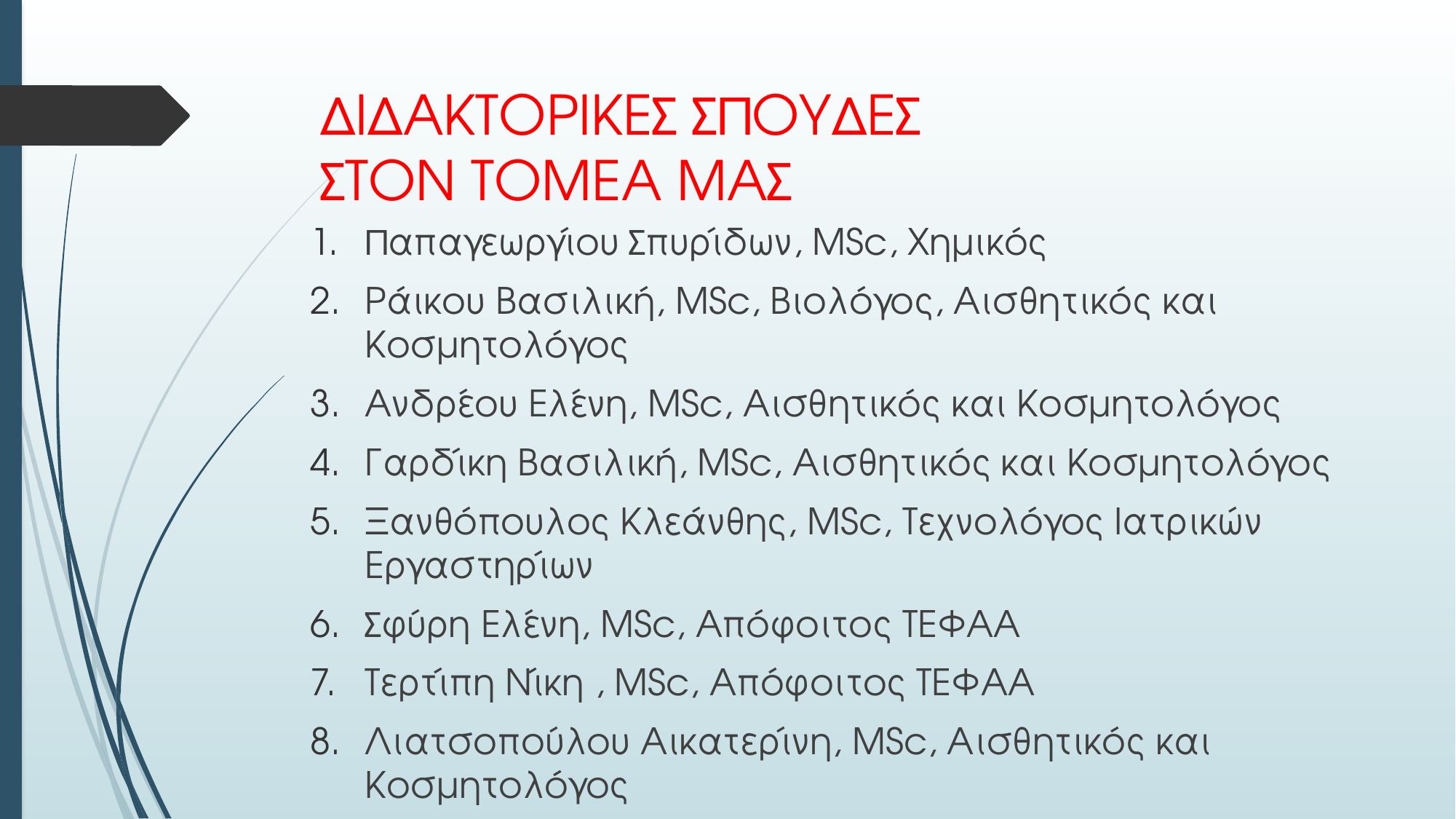

# ΔΙΔΑΚΤΟΡΙΚΕΣ ΣΠΟΥΔΕΣ ΣΤΟΝ ΤΟΜΕΑ ΜΑΣ
Παπαγεωργίου Σπυρίδων, ΜSc, Χημικός
Ράικου Βασιλική, ΜSc, Βιολόγος, Aισθητικός και Κοσμητολόγος
Ανδρέου Ελένη, ΜSc, Aισθητικός και Κοσμητολόγος
Γαρδίκη Βασιλική, ΜSc, Aισθητικός και Κοσμητολόγος
Ξανθόπουλος Κλεάνθης, ΜSc, Tεχνολόγος Ιατρικών Εργαστηρίων
Σφύρη Ελένη, ΜSc, Απόφοιτος ΤΕΦΑΑ
Τερτίπη Νίκη , ΜSc, Απόφοιτος ΤΕΦΑΑ
Λιατσοπούλου Αικατερίνη, ΜSc, Aισθητικός και Κοσμητολόγος